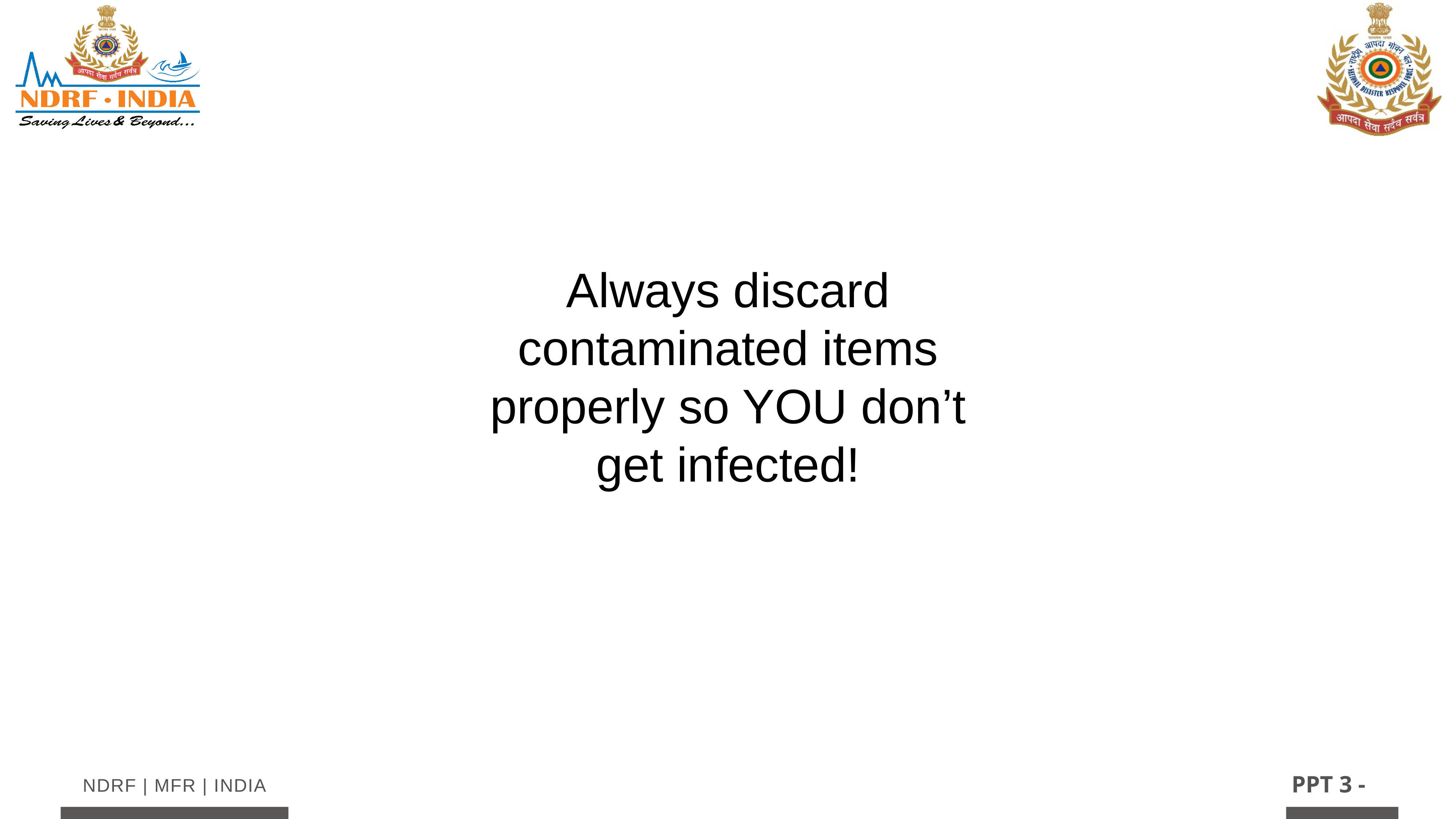

Always discard contaminated items properly so YOU don’t get infected!